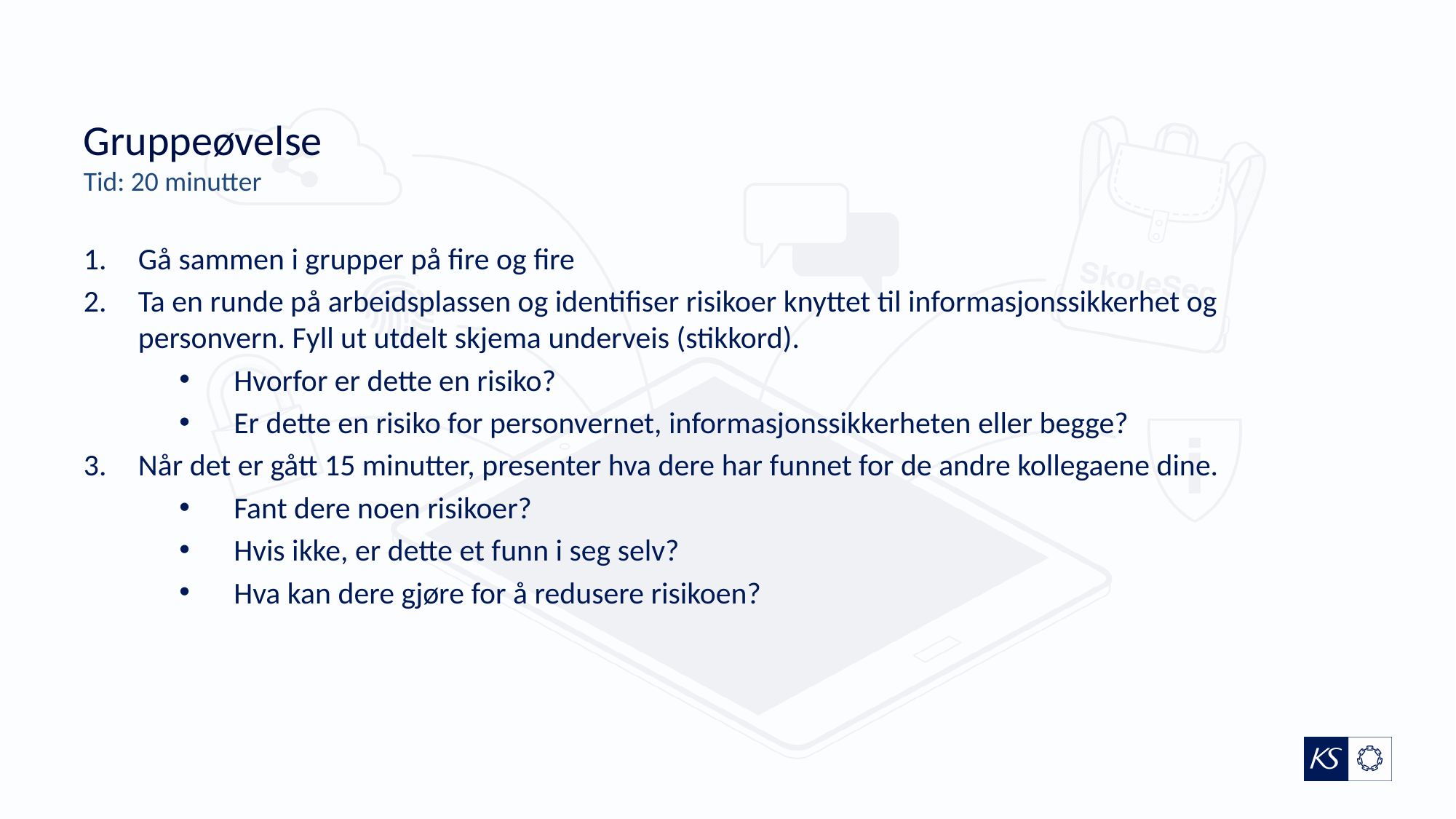

# Gruppeøvelse Tid: 20 minutter
Gå sammen i grupper på fire og fire
Ta en runde på arbeidsplassen og identifiser risikoer knyttet til informasjonssikkerhet og personvern. Fyll ut utdelt skjema underveis (stikkord).
Hvorfor er dette en risiko?
Er dette en risiko for personvernet, informasjonssikkerheten eller begge?
Når det er gått 15 minutter, presenter hva dere har funnet for de andre kollegaene dine.
Fant dere noen risikoer?
Hvis ikke, er dette et funn i seg selv?
Hva kan dere gjøre for å redusere risikoen?